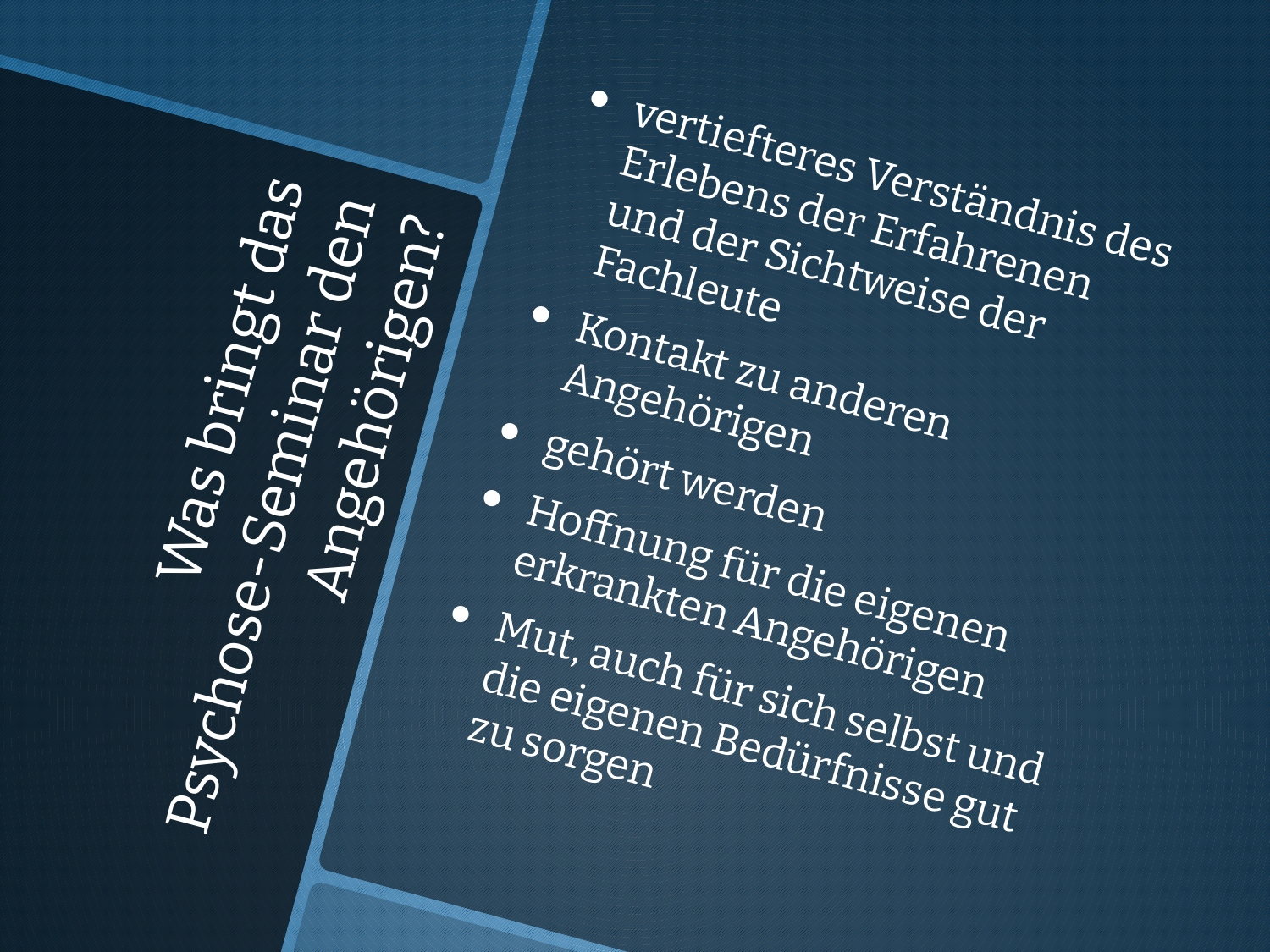

vertiefteres Verständnis des Erlebens der Erfahrenen und der Sichtweise der Fachleute
Kontakt zu anderen Angehörigen
gehört werden
Hoffnung für die eigenen erkrankten Angehörigen
Mut, auch für sich selbst und die eigenen Bedürfnisse gut zu sorgen

# Was bringt das Psychose-Seminar den Angehörigen?